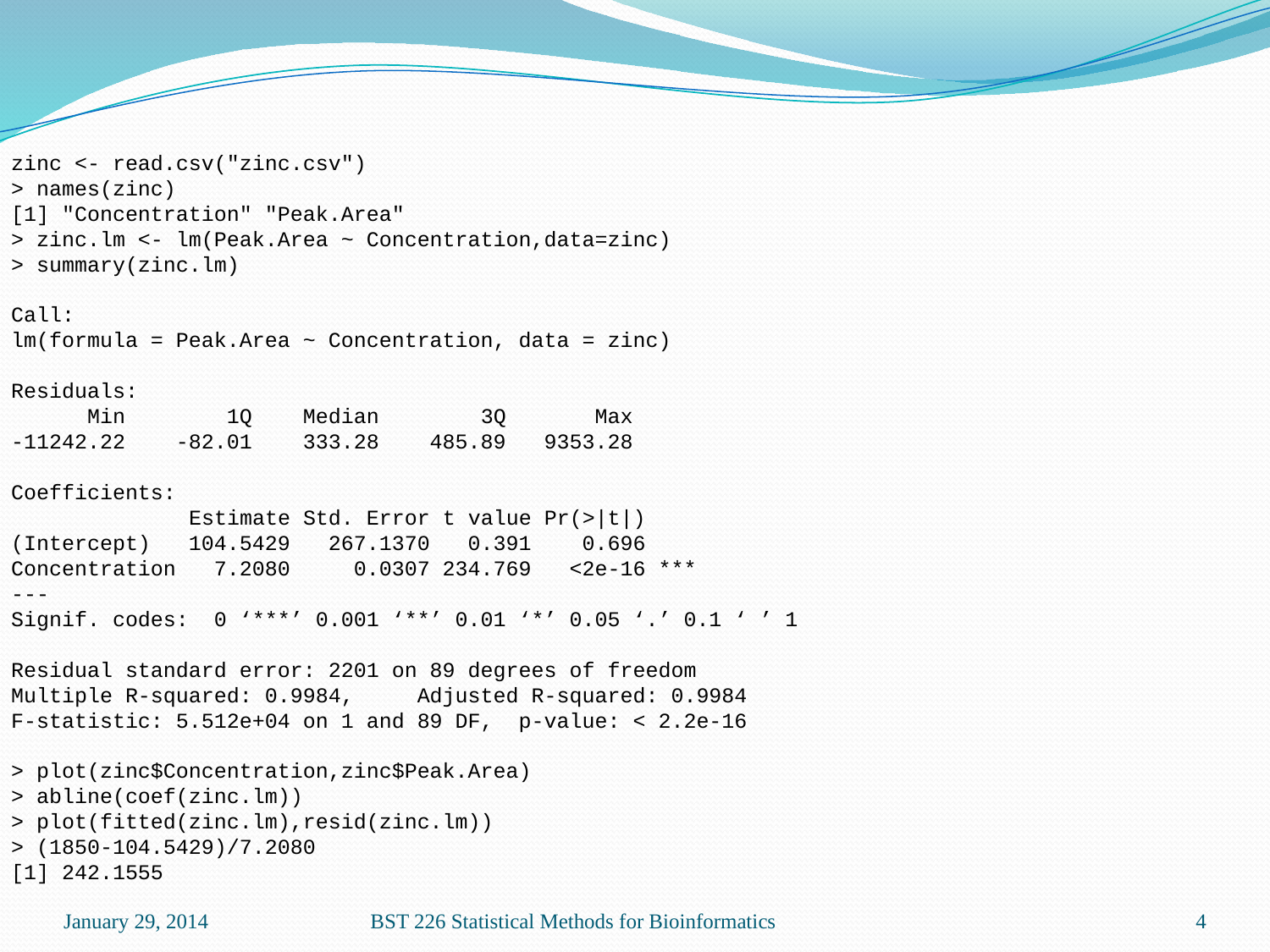

zinc <- read.csv("zinc.csv")
> names(zinc)
[1] "Concentration" "Peak.Area"
> zinc.lm <- lm(Peak.Area ~ Concentration,data=zinc)
> summary(zinc.lm)

Call:
lm(formula = Peak.Area ~ Concentration, data = zinc)

Residuals:
      Min        1Q    Median        3Q       Max
-11242.22    -82.01    333.28    485.89   9353.28

Coefficients:
              Estimate Std. Error t value Pr(>|t|)
(Intercept)   104.5429   267.1370   0.391    0.696
Concentration   7.2080     0.0307 234.769   <2e-16 ***
---
Signif. codes:  0 ‘***’ 0.001 ‘**’ 0.01 ‘*’ 0.05 ‘.’ 0.1 ‘ ’ 1

Residual standard error: 2201 on 89 degrees of freedom
Multiple R-squared: 0.9984,     Adjusted R-squared: 0.9984
F-statistic: 5.512e+04 on 1 and 89 DF,  p-value: < 2.2e-16

> plot(zinc$Concentration,zinc$Peak.Area)
> abline(coef(zinc.lm))
> plot(fitted(zinc.lm),resid(zinc.lm))
> (1850-104.5429)/7.2080
[1] 242.1555
January 29, 2014
BST 226 Statistical Methods for Bioinformatics
4